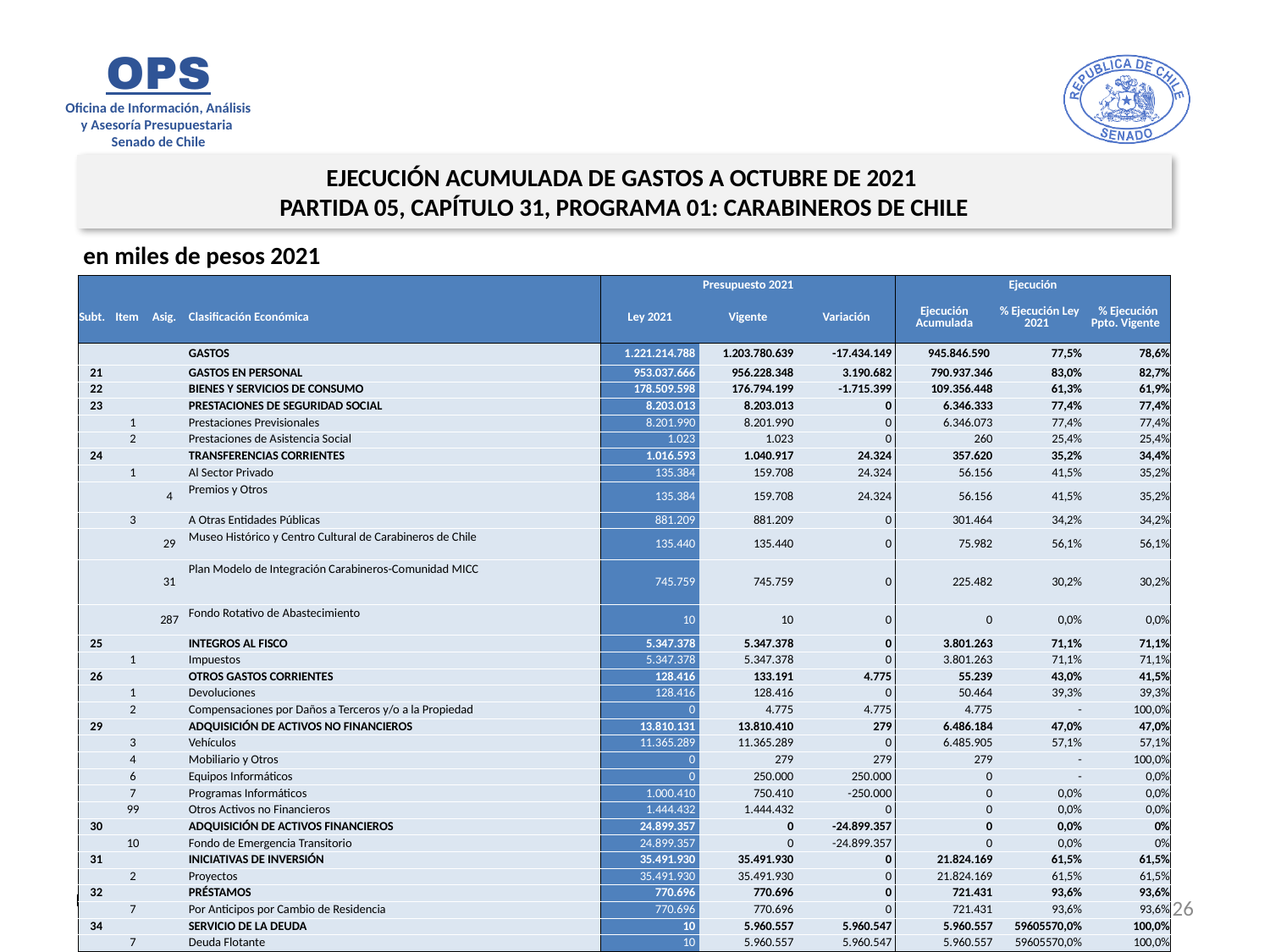

EJECUCIÓN ACUMULADA DE GASTOS A OCTUBRE DE 2021
PARTIDA 05, CAPÍTULO 31, PROGRAMA 01: CARABINEROS DE CHILE
en miles de pesos 2021
|  |  |  |  | Presupuesto 2021 |  |  | Ejecución |  |  |
| --- | --- | --- | --- | --- | --- | --- | --- | --- | --- |
| Subt. | Item | Asig. | Clasificación Económica | Ley 2021 | Vigente | Variación | Ejecución Acumulada | % Ejecución Ley 2021 | % Ejecución Ppto. Vigente |
|  |  |  | GASTOS | 1.221.214.788 | 1.203.780.639 | -17.434.149 | 945.846.590 | 77,5% | 78,6% |
| 21 |  |  | GASTOS EN PERSONAL | 953.037.666 | 956.228.348 | 3.190.682 | 790.937.346 | 83,0% | 82,7% |
| 22 |  |  | BIENES Y SERVICIOS DE CONSUMO | 178.509.598 | 176.794.199 | -1.715.399 | 109.356.448 | 61,3% | 61,9% |
| 23 |  |  | PRESTACIONES DE SEGURIDAD SOCIAL | 8.203.013 | 8.203.013 | 0 | 6.346.333 | 77,4% | 77,4% |
|  | 1 |  | Prestaciones Previsionales | 8.201.990 | 8.201.990 | 0 | 6.346.073 | 77,4% | 77,4% |
|  | 2 |  | Prestaciones de Asistencia Social | 1.023 | 1.023 | 0 | 260 | 25,4% | 25,4% |
| 24 |  |  | TRANSFERENCIAS CORRIENTES | 1.016.593 | 1.040.917 | 24.324 | 357.620 | 35,2% | 34,4% |
|  | 1 |  | Al Sector Privado | 135.384 | 159.708 | 24.324 | 56.156 | 41,5% | 35,2% |
|  |  | 4 | Premios y Otros | 135.384 | 159.708 | 24.324 | 56.156 | 41,5% | 35,2% |
|  | 3 |  | A Otras Entidades Públicas | 881.209 | 881.209 | 0 | 301.464 | 34,2% | 34,2% |
|  |  | 29 | Museo Histórico y Centro Cultural de Carabineros de Chile | 135.440 | 135.440 | 0 | 75.982 | 56,1% | 56,1% |
|  |  | 31 | Plan Modelo de Integración Carabineros-Comunidad MICC | 745.759 | 745.759 | 0 | 225.482 | 30,2% | 30,2% |
|  |  | 287 | Fondo Rotativo de Abastecimiento | 10 | 10 | 0 | 0 | 0,0% | 0,0% |
| 25 |  |  | INTEGROS AL FISCO | 5.347.378 | 5.347.378 | 0 | 3.801.263 | 71,1% | 71,1% |
|  | 1 |  | Impuestos | 5.347.378 | 5.347.378 | 0 | 3.801.263 | 71,1% | 71,1% |
| 26 |  |  | OTROS GASTOS CORRIENTES | 128.416 | 133.191 | 4.775 | 55.239 | 43,0% | 41,5% |
|  | 1 |  | Devoluciones | 128.416 | 128.416 | 0 | 50.464 | 39,3% | 39,3% |
|  | 2 |  | Compensaciones por Daños a Terceros y/o a la Propiedad | 0 | 4.775 | 4.775 | 4.775 | - | 100,0% |
| 29 |  |  | ADQUISICIÓN DE ACTIVOS NO FINANCIEROS | 13.810.131 | 13.810.410 | 279 | 6.486.184 | 47,0% | 47,0% |
|  | 3 |  | Vehículos | 11.365.289 | 11.365.289 | 0 | 6.485.905 | 57,1% | 57,1% |
|  | 4 |  | Mobiliario y Otros | 0 | 279 | 279 | 279 | - | 100,0% |
|  | 6 |  | Equipos Informáticos | 0 | 250.000 | 250.000 | 0 | - | 0,0% |
|  | 7 |  | Programas Informáticos | 1.000.410 | 750.410 | -250.000 | 0 | 0,0% | 0,0% |
|  | 99 |  | Otros Activos no Financieros | 1.444.432 | 1.444.432 | 0 | 0 | 0,0% | 0,0% |
| 30 |  |  | ADQUISICIÓN DE ACTIVOS FINANCIEROS | 24.899.357 | 0 | -24.899.357 | 0 | 0,0% | 0% |
|  | 10 |  | Fondo de Emergencia Transitorio | 24.899.357 | 0 | -24.899.357 | 0 | 0,0% | 0% |
| 31 |  |  | INICIATIVAS DE INVERSIÓN | 35.491.930 | 35.491.930 | 0 | 21.824.169 | 61,5% | 61,5% |
|  | 2 |  | Proyectos | 35.491.930 | 35.491.930 | 0 | 21.824.169 | 61,5% | 61,5% |
| 32 |  |  | PRÉSTAMOS | 770.696 | 770.696 | 0 | 721.431 | 93,6% | 93,6% |
|  | 7 |  | Por Anticipos por Cambio de Residencia | 770.696 | 770.696 | 0 | 721.431 | 93,6% | 93,6% |
| 34 |  |  | SERVICIO DE LA DEUDA | 10 | 5.960.557 | 5.960.547 | 5.960.557 | 59605570,0% | 100,0% |
|  | 7 |  | Deuda Flotante | 10 | 5.960.557 | 5.960.547 | 5.960.557 | 59605570,0% | 100,0% |
26